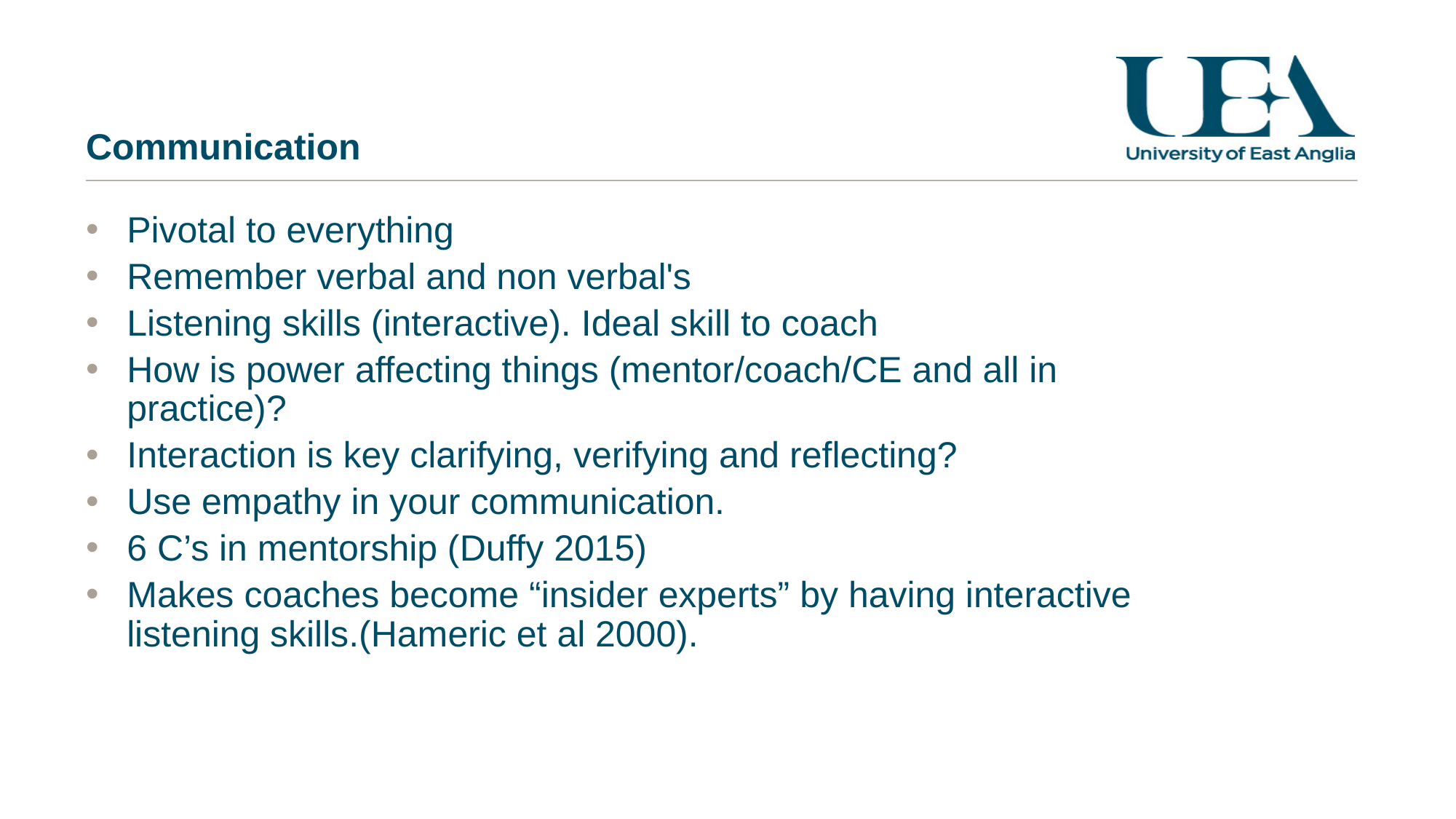

# Communication
Pivotal to everything
Remember verbal and non verbal's
Listening skills (interactive). Ideal skill to coach
How is power affecting things (mentor/coach/CE and all in practice)?
Interaction is key clarifying, verifying and reflecting?
Use empathy in your communication.
6 C’s in mentorship (Duffy 2015)
Makes coaches become “insider experts” by having interactive listening skills.(Hameric et al 2000).